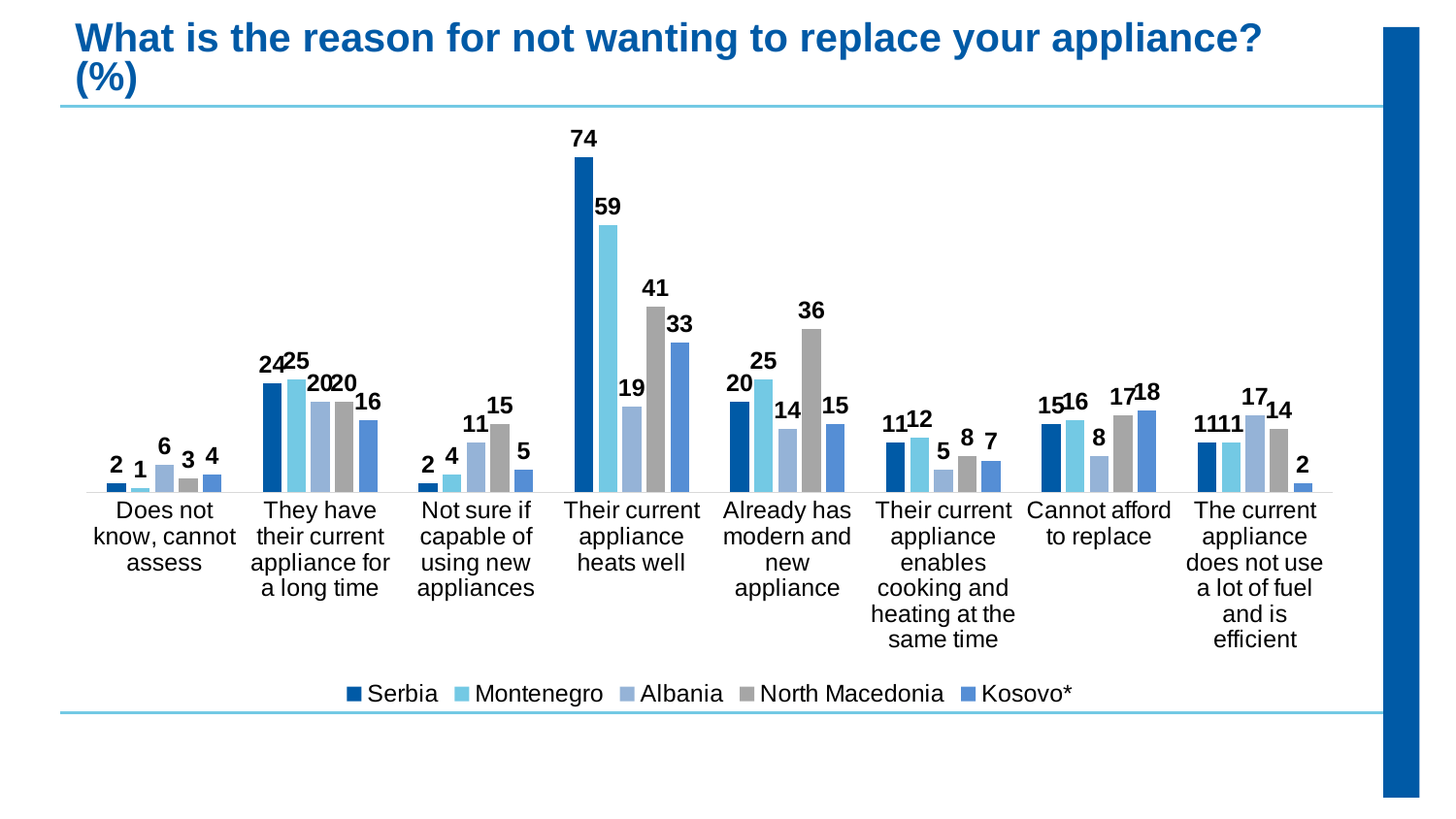

What is the reason for not wanting to replace your appliance? (%)

### Chart

| Category | Serbia | Montenegro | Albania | North Macedonia | Kosovo* |
|---|---|---|---|---|---|
| Does not know, cannot assess | 2.0 | 1.0 | 6.0 | 3.0 | 4.0 |
| They have their current appliance for a long time | 24.0 | 25.0 | 20.0 | 20.0 | 16.0 |
| Not sure if capable of using new appliances | 2.0 | 4.0 | 11.0 | 15.0 | 5.0 |
| Their current appliance heats well | 74.0 | 59.0 | 19.0 | 41.0 | 33.0 |
| Already has modern and new appliance | 20.0 | 25.0 | 14.0 | 36.0 | 15.0 |
| Their current appliance enables cooking and heating at the same time | 11.0 | 12.0 | 5.0 | 8.0 | 7.0 |
| Cannot afford to replace | 15.0 | 16.0 | 8.0 | 17.0 | 18.0 |
| The current appliance does not use a lot of fuel and is efficient | 11.0 | 11.0 | 17.0 | 14.0 | 2.0 |